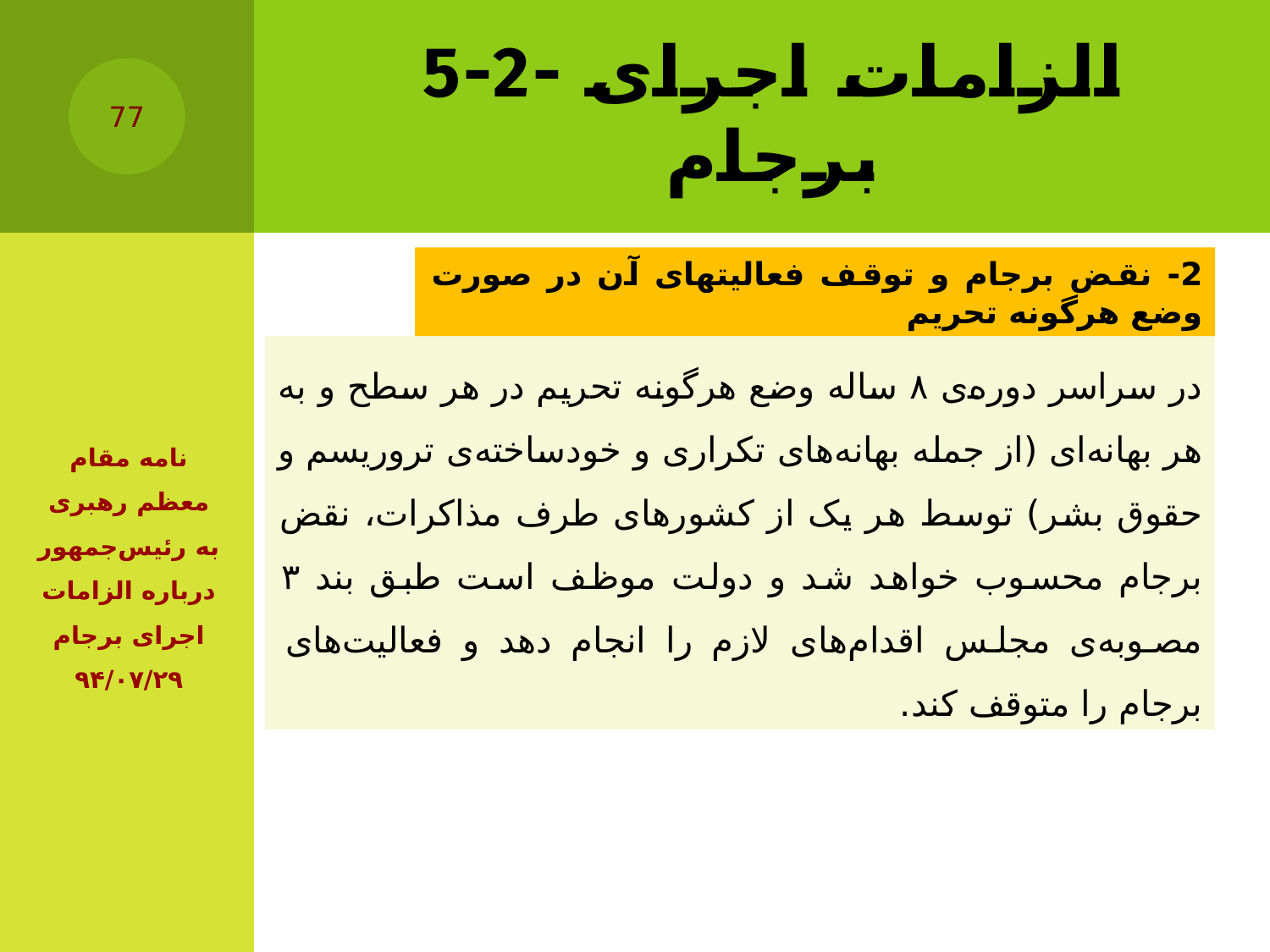

# 5-2- الزامات اجرای برجام
77
2- نقض برجام و توقف فعالیتهای آن در صورت وضع هرگونه تحریم
در سراسر دوره‌ی ۸ ساله وضع هرگونه تحریم در هر سطح و به هر بهانه‌ای (از جمله بهانه‌های تکراری و خودساخته‌ی تروریسم و حقوق بشر) توسط هر یک از کشورهای طرف مذاکرات، نقض برجام محسوب خواهد شد و دولت موظف است طبق بند ۳ مصوبه‌ی مجلس اقدام‌های لازم را انجام دهد و فعالیت‌های برجام را متوقف کند.
نامه مقام معظم رهبری به رئیس‌جمهور درباره الزامات اجرای برجام ۹۴/۰۷/۲۹